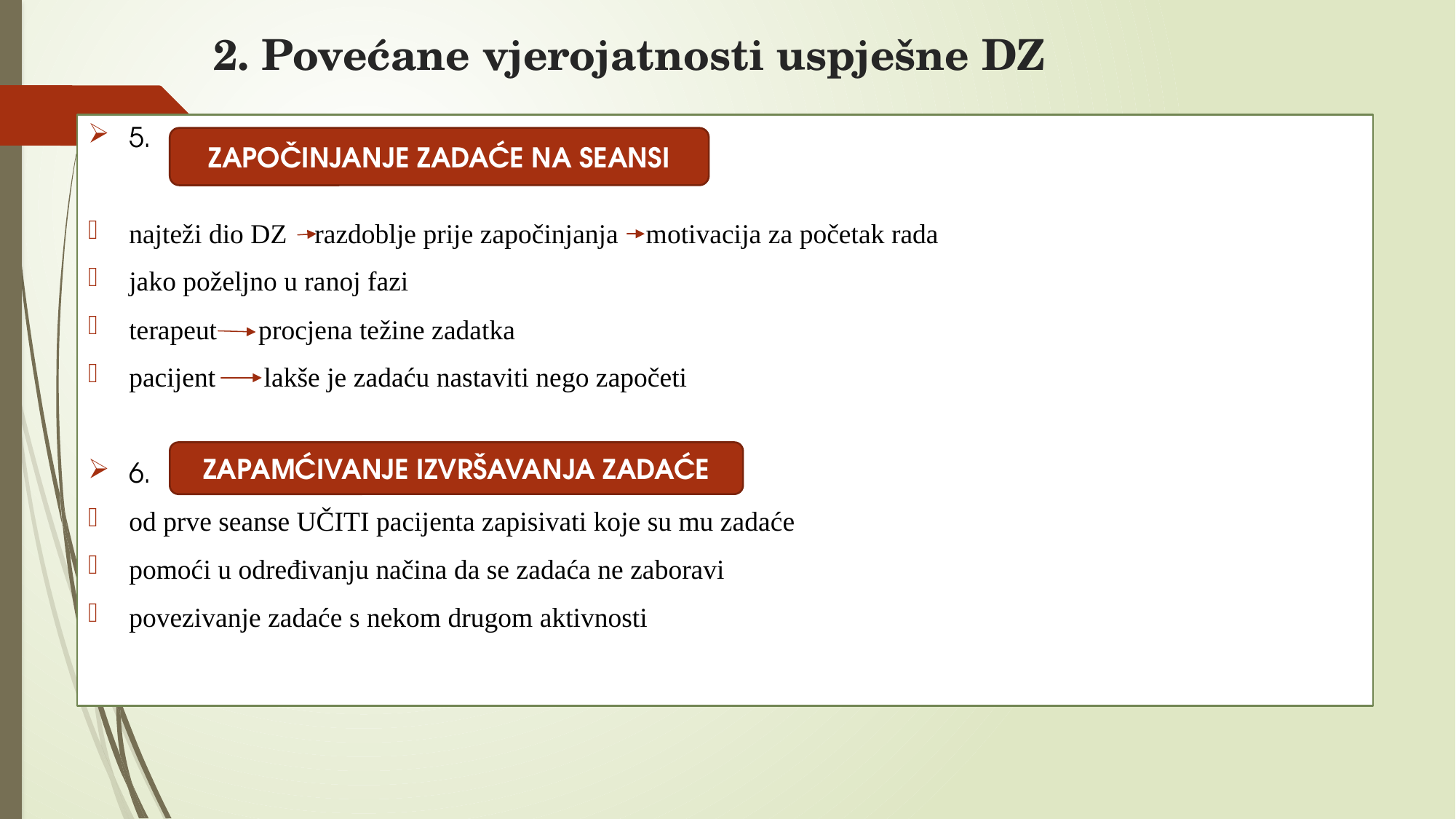

# 2. Povećane vjerojatnosti uspješne DZ
5.

najteži dio DZ    razdoblje prije započinjanja    motivacija za početak rada
jako poželjno u ranoj fazi
terapeut      procjena težine zadatka
pacijent       lakše je zadaću nastaviti nego započeti

6.
od prve seanse UČITI pacijenta zapisivati koje su mu zadaće
pomoći u određivanju načina da se zadaća ne zaboravi
povezivanje zadaće s nekom drugom aktivnosti
ZAPOČINJANJE ZADAĆE NA SEANSI
ZAPAMĆIVANJE IZVRŠAVANJA ZADAĆE